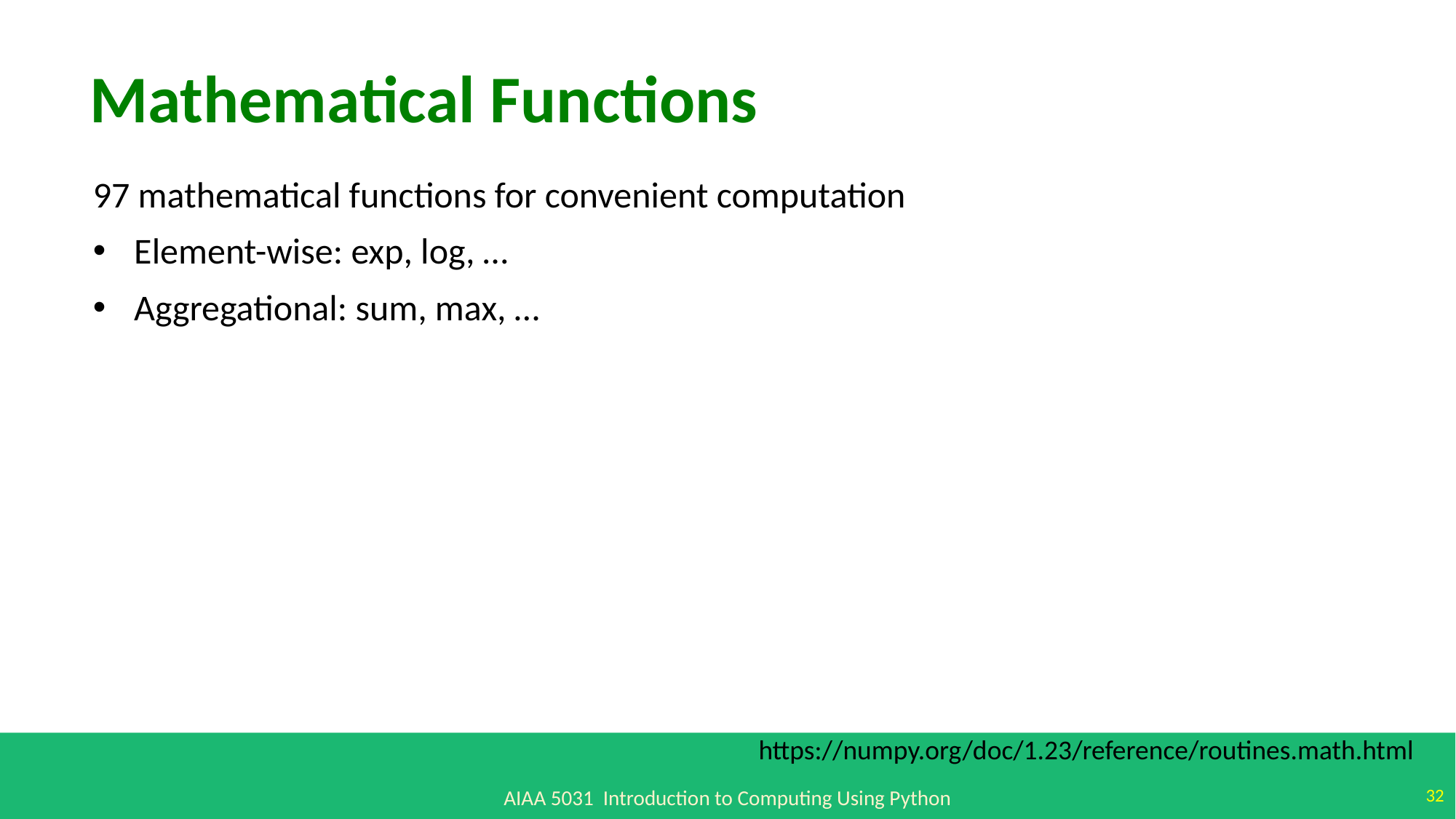

Mathematical Functions
97 mathematical functions for convenient computation
Element-wise: exp, log, …
Aggregational: sum, max, …
https://numpy.org/doc/1.23/reference/routines.math.html
32
AIAA 5031  Introduction to Computing Using Python